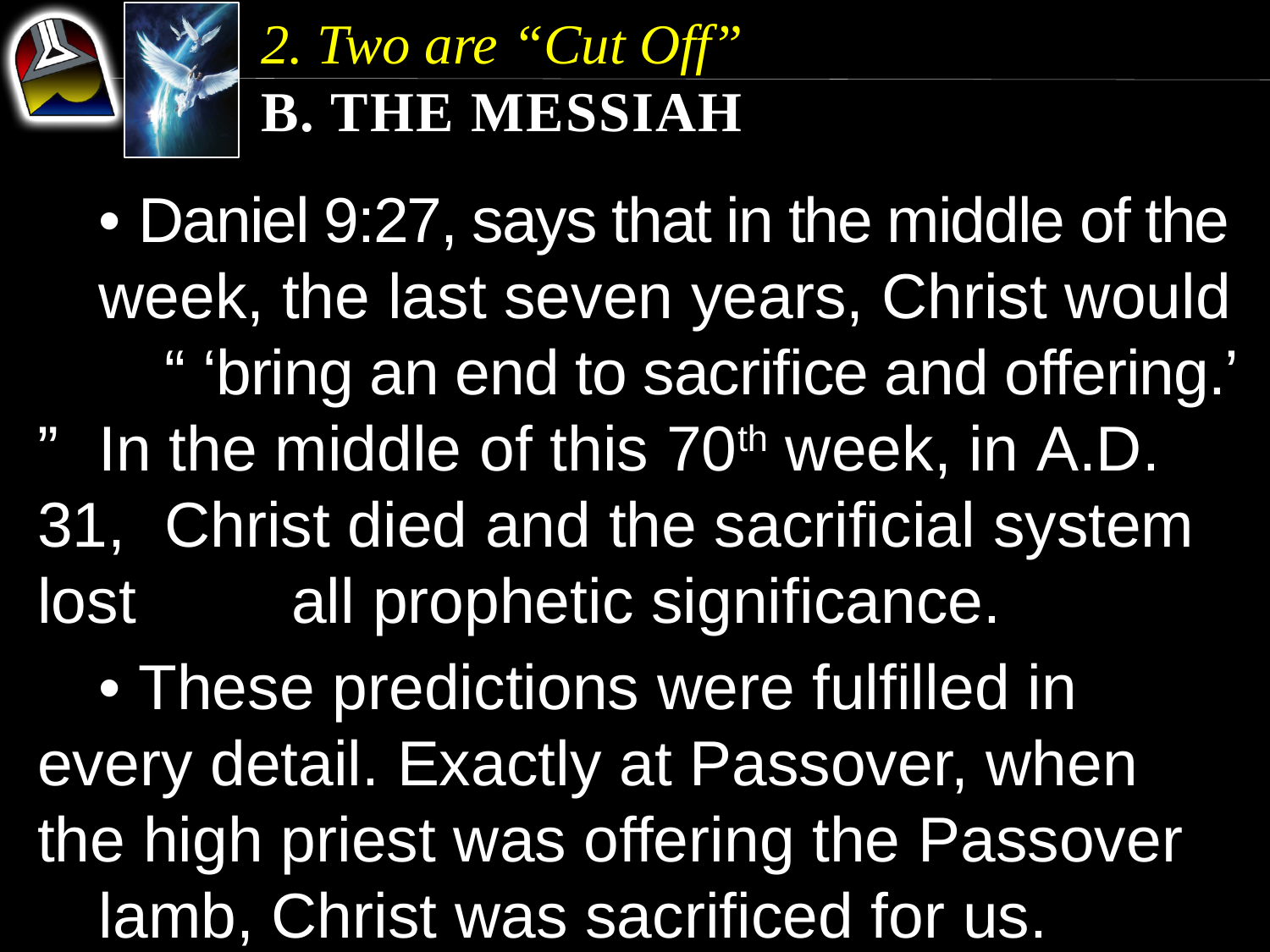

2. Two are “Cut Off”
b. The Messiah
	• Daniel 9:27, says that in the middle of the 	week, the last seven years, Christ would       	“ ‘bring an end to sacrifice and offering.’ ”  	In the middle of this 70th week, in a.d. 31, 	Christ died and the sacrificial system lost    	all prophetic significance.
	• These predictions were fulfilled in 	every detail. Exactly at Passover, when 	the high priest was offering the Passover 	lamb, Christ was sacrificed for us.